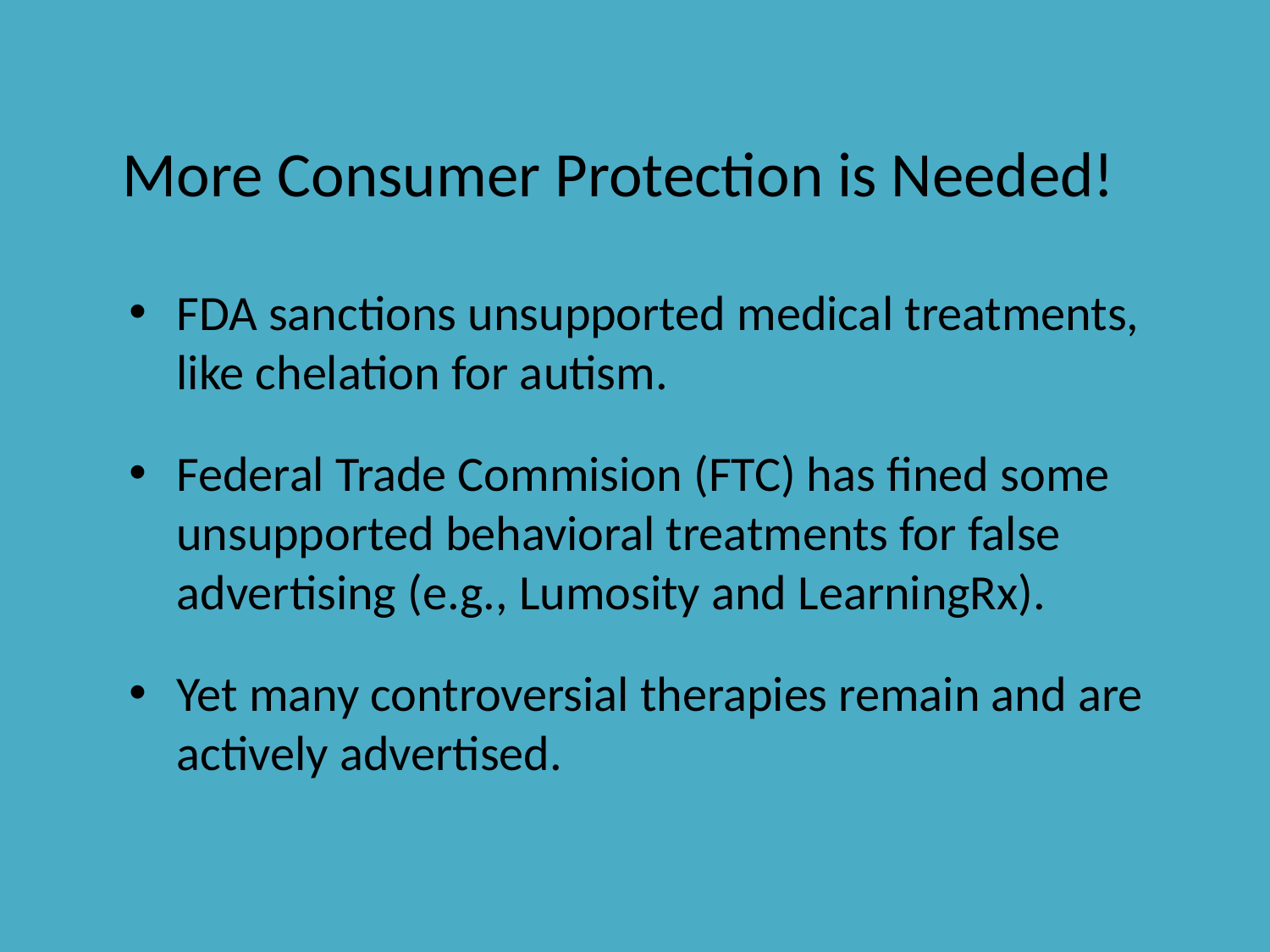

More Consumer Protection is Needed!
FDA sanctions unsupported medical treatments, like chelation for autism.
Federal Trade Commision (FTC) has fined some unsupported behavioral treatments for false advertising (e.g., Lumosity and LearningRx).
Yet many controversial therapies remain and are actively advertised.